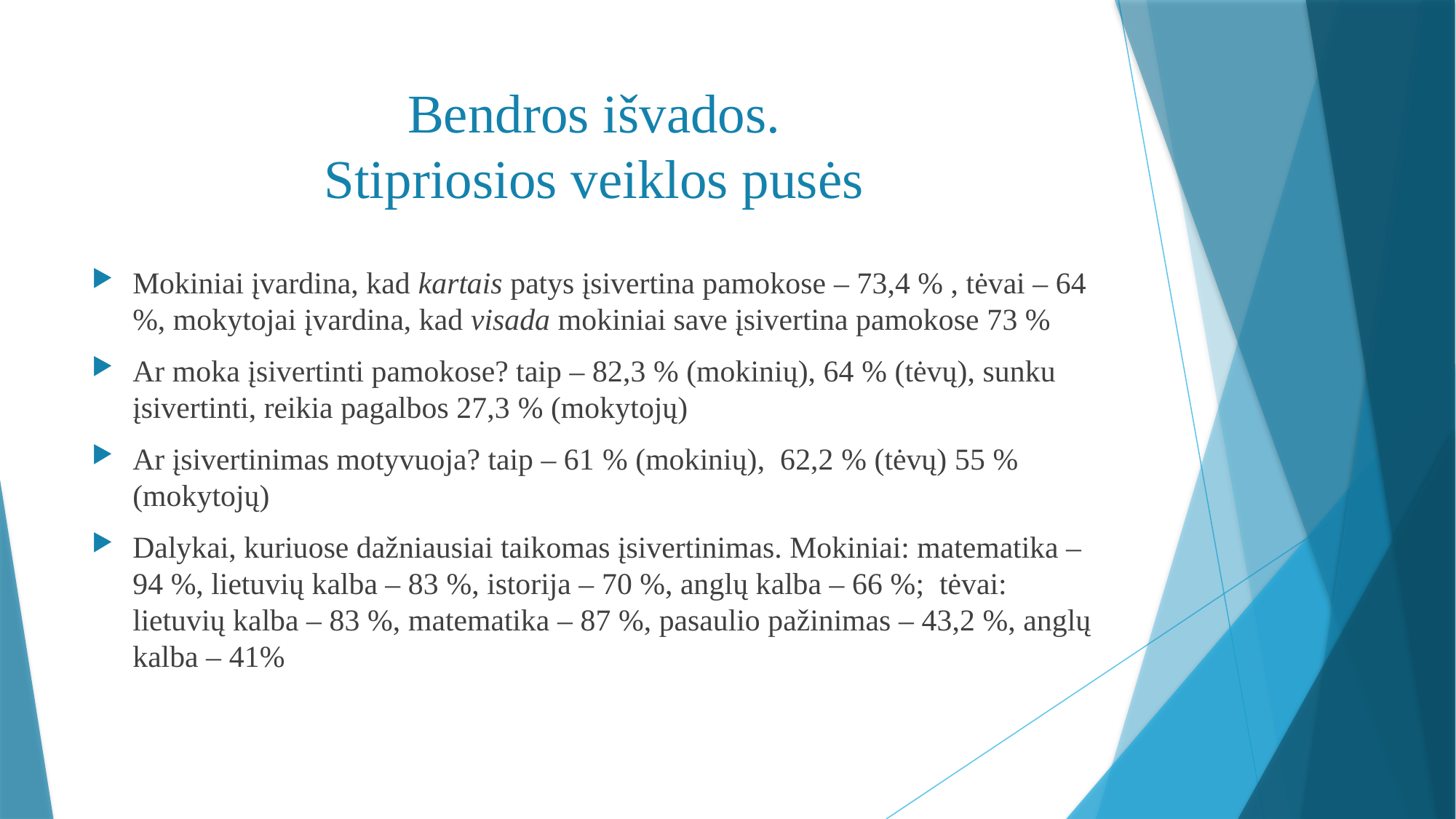

# Bendros išvados. Stipriosios veiklos pusės
Mokiniai įvardina, kad kartais patys įsivertina pamokose – 73,4 % , tėvai – 64 %, mokytojai įvardina, kad visada mokiniai save įsivertina pamokose 73 %
Ar moka įsivertinti pamokose? taip – 82,3 % (mokinių), 64 % (tėvų), sunku įsivertinti, reikia pagalbos 27,3 % (mokytojų)
Ar įsivertinimas motyvuoja? taip – 61 % (mokinių),  62,2 % (tėvų) 55 % (mokytojų)
Dalykai, kuriuose dažniausiai taikomas įsivertinimas. Mokiniai: matematika – 94 %, lietuvių kalba – 83 %, istorija – 70 %, anglų kalba – 66 %;  tėvai: lietuvių kalba – 83 %, matematika – 87 %, pasaulio pažinimas – 43,2 %, anglų kalba – 41%